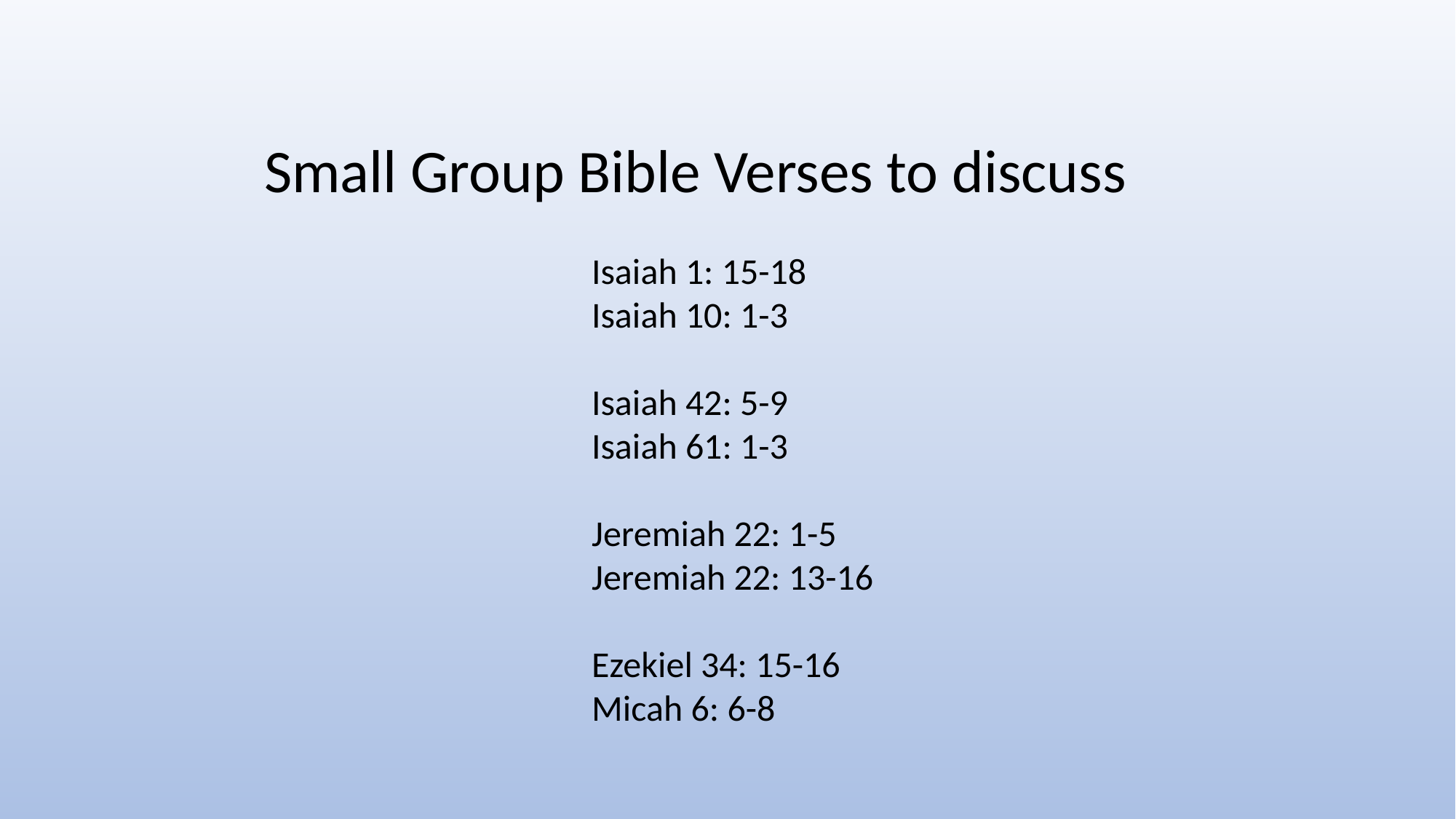

Small Group Bible Verses to discuss

			Isaiah 1: 15-18
			Isaiah 10: 1-3

			Isaiah 42: 5-9
			Isaiah 61: 1-3

			Jeremiah 22: 1-5
			Jeremiah 22: 13-16

			Ezekiel 34: 15-16
			Micah 6: 6-8